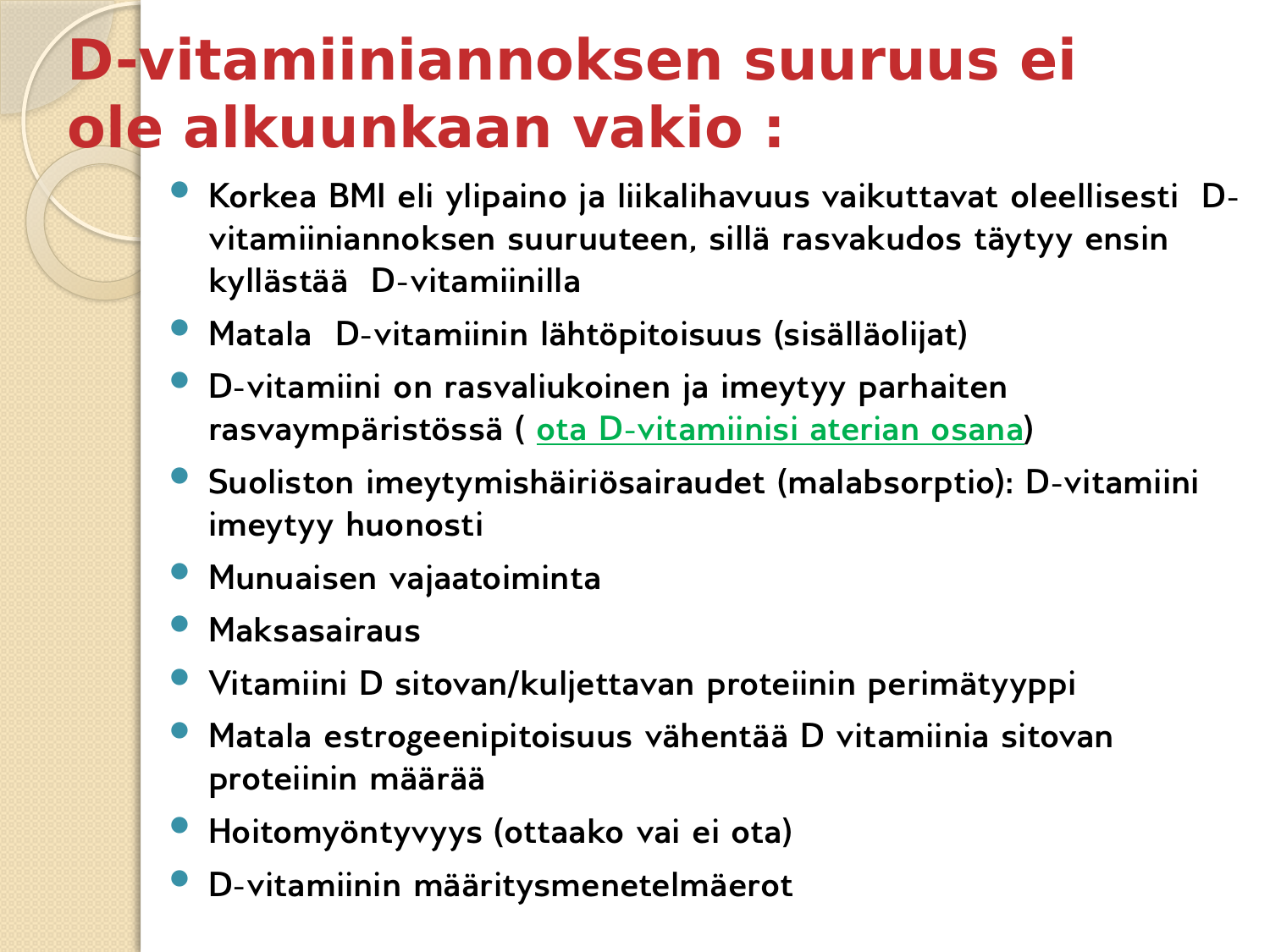

# D-vitamiiniannoksen suuruus ei ole alkuunkaan vakio :
Korkea BMI eli ylipaino ja liikalihavuus vaikuttavat oleellisesti  D-vitamiiniannoksen suuruuteen, sillä rasvakudos täytyy ensin kyllästää  D-vitamiinilla
Matala  D-vitamiinin lähtöpitoisuus (sisälläolijat)
D-vitamiini on rasvaliukoinen ja imeytyy parhaiten rasvaympäristössä ( ota D-vitamiinisi aterian osana)
Suoliston imeytymishäiriösairaudet (malabsorptio): D-vitamiini imeytyy huonosti
Munuaisen vajaatoiminta
Maksasairaus
Vitamiini D sitovan/kuljettavan proteiinin perimätyyppi
Matala estrogeenipitoisuus vähentää D vitamiinia sitovan proteiinin määrää
Hoitomyöntyvyys (ottaako vai ei ota)
D-vitamiinin määritysmenetelmäerot